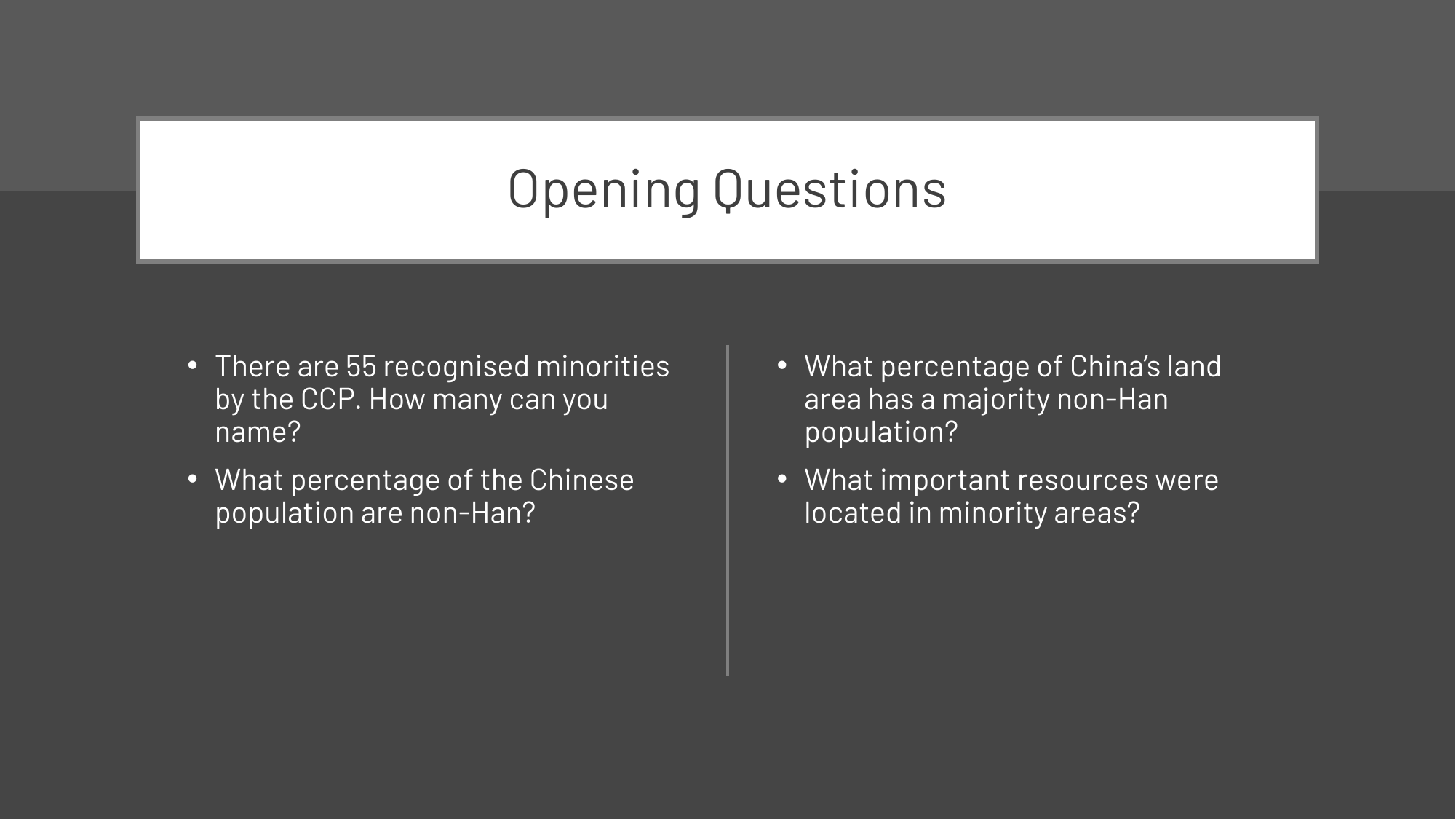

# Opening Questions
There are 55 recognised minorities by the CCP. How many can you name?
What percentage of the Chinese population are non-Han?
What percentage of China’s land area has a majority non-Han population?
What important resources were located in minority areas?